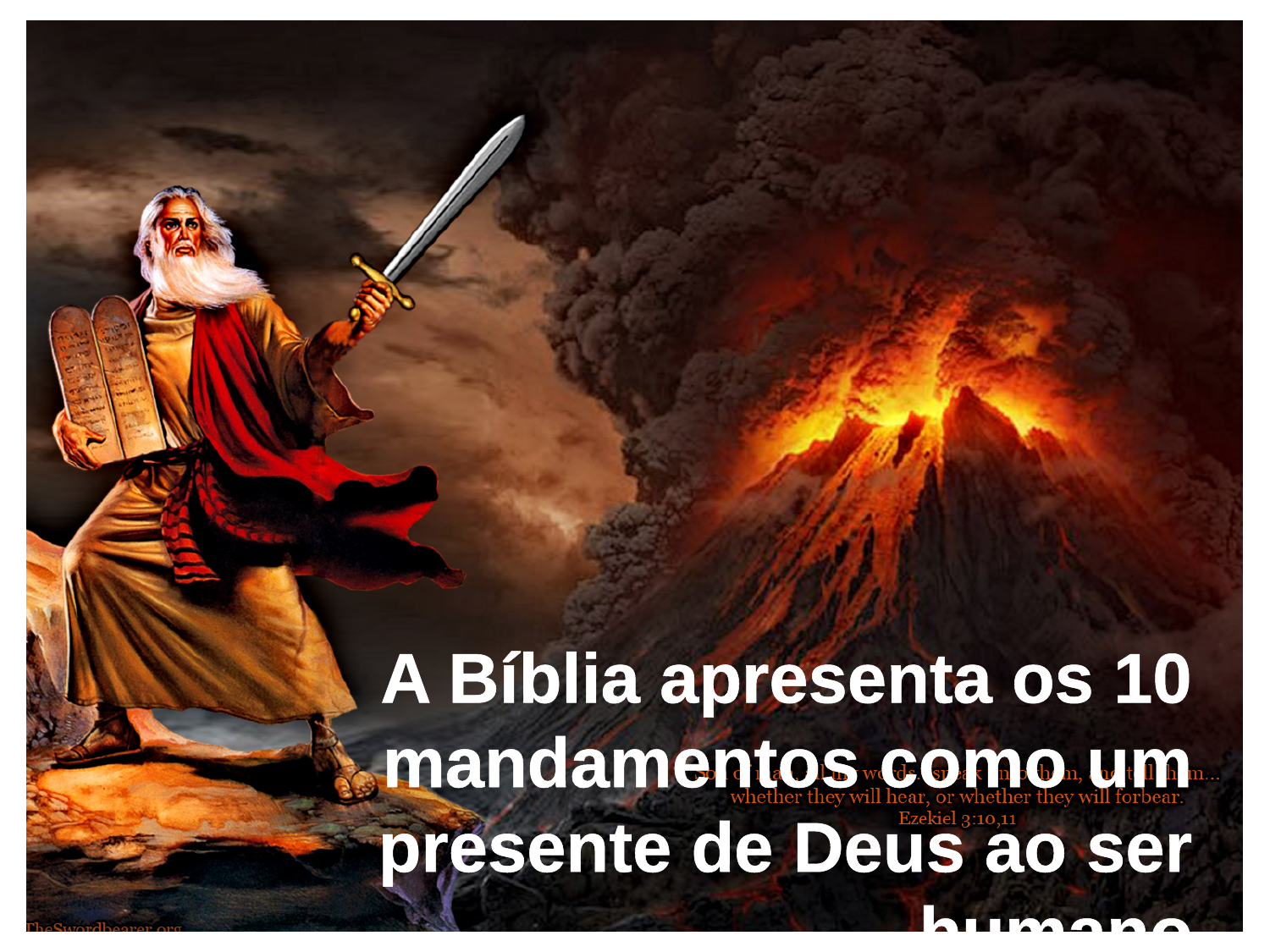

A Bíblia apresenta os 10 mandamentos como um presente de Deus ao ser humano